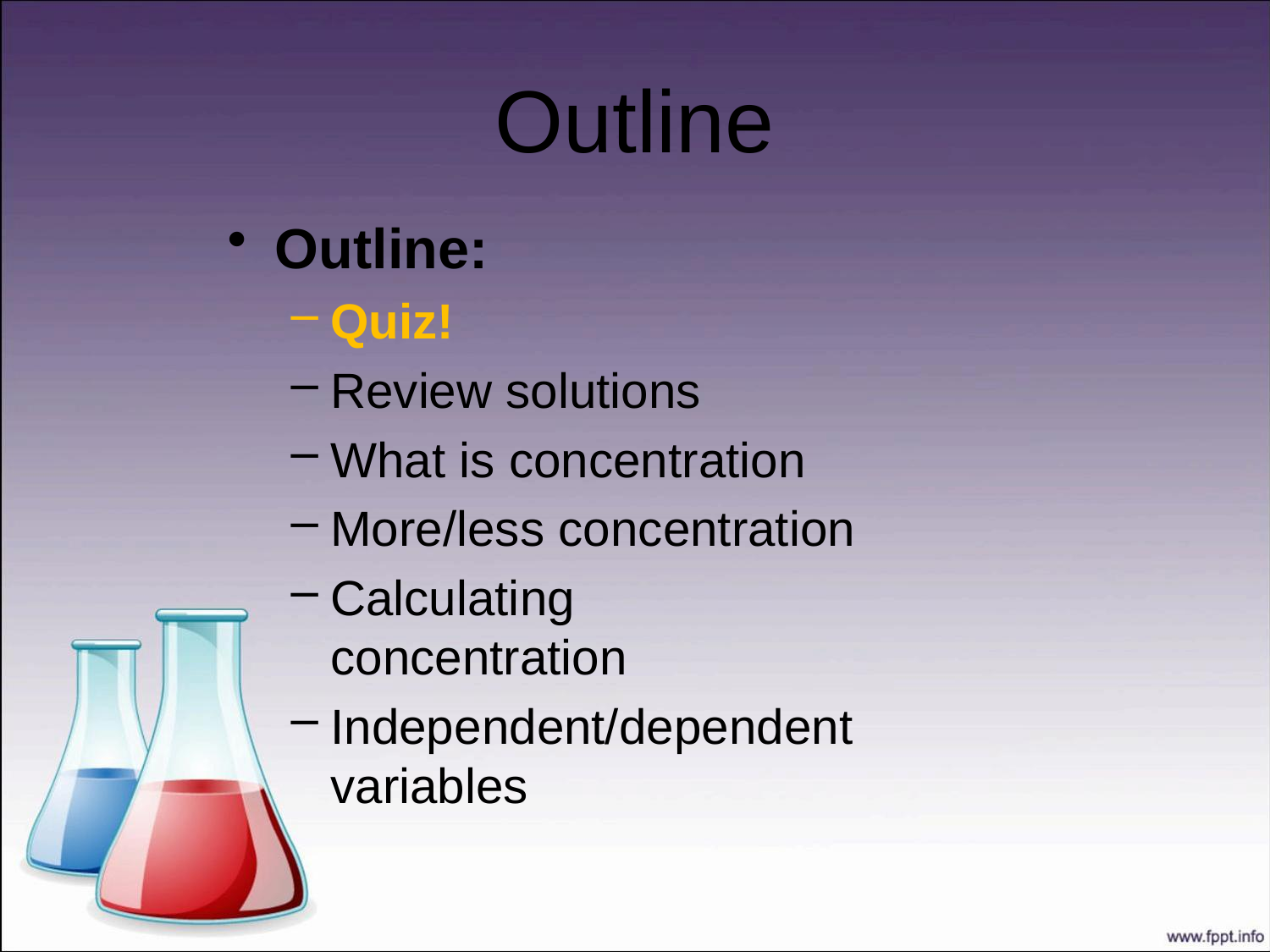

# Outline
Outline:
Quiz!
Review solutions
What is concentration
More/less concentration
Calculating concentration
Independent/dependent variables